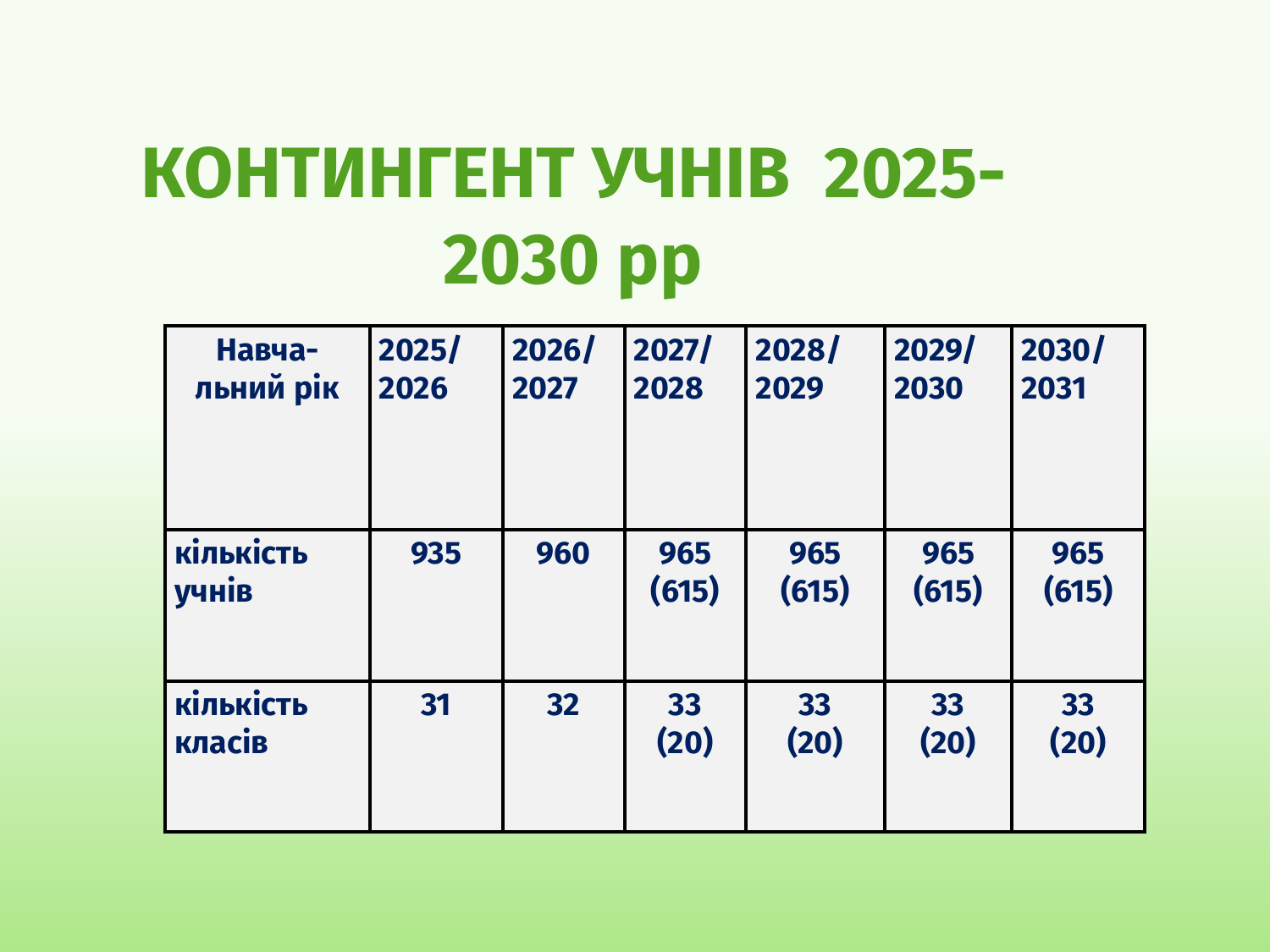

# КОНТИНГЕНТ УЧНІВ  2025-2030 рр
| Навча-льний рік | 2025/ 2026 | 2026/ 2027 | 2027/ 2028 | 2028/ 2029 | 2029/ 2030 | 2030/ 2031 |
| --- | --- | --- | --- | --- | --- | --- |
| кількість учнів | 935 | 960 | 965 (615) | 965 (615) | 965 (615) | 965 (615) |
| кількість класів | 31 | 32 | 33 (20) | 33 (20) | 33 (20) | 33 (20) |